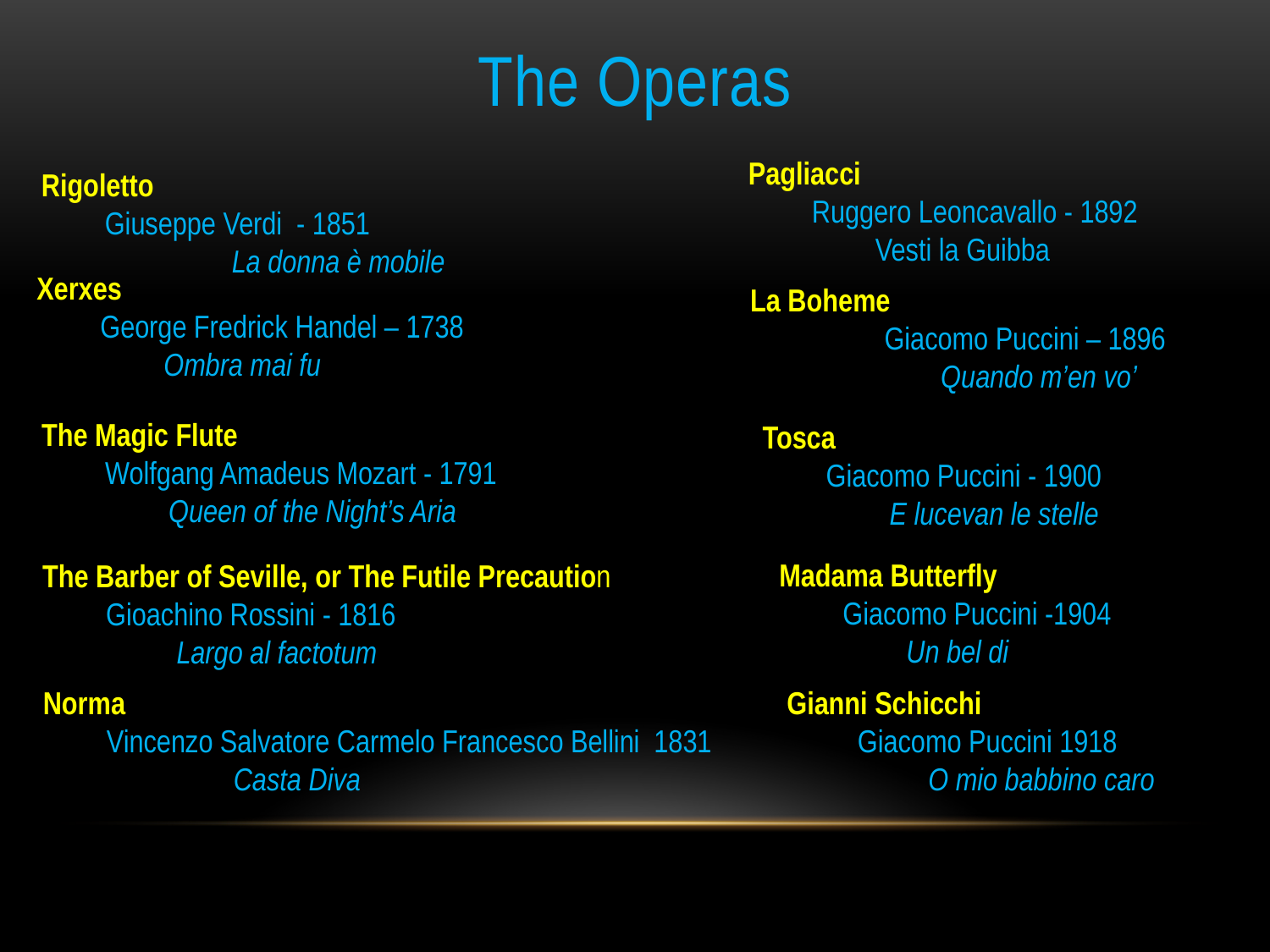

# The Operas
Pagliacci
Ruggero Leoncavallo - 1892
Vesti la Guibba
Rigoletto
Giuseppe Verdi  - 1851
La donna è mobile
Xerxes
George Fredrick Handel – 1738
Ombra mai fu
La Boheme
	 Giacomo Puccini – 1896
Quando m’en vo’
The Magic Flute
Wolfgang Amadeus Mozart - 1791
Queen of the Night’s Aria

Tosca
Giacomo Puccini - 1900
E lucevan le stelle
Madama Butterfly
Giacomo Puccini -1904
Un bel di
The Barber of Seville, or The Futile Precaution
Gioachino Rossini - 1816
 Largo al factotum
Norma
Vincenzo Salvatore Carmelo Francesco Bellini  1831
Casta Diva
Gianni Schicchi
 Giacomo Puccini 1918
  O mio babbino caro